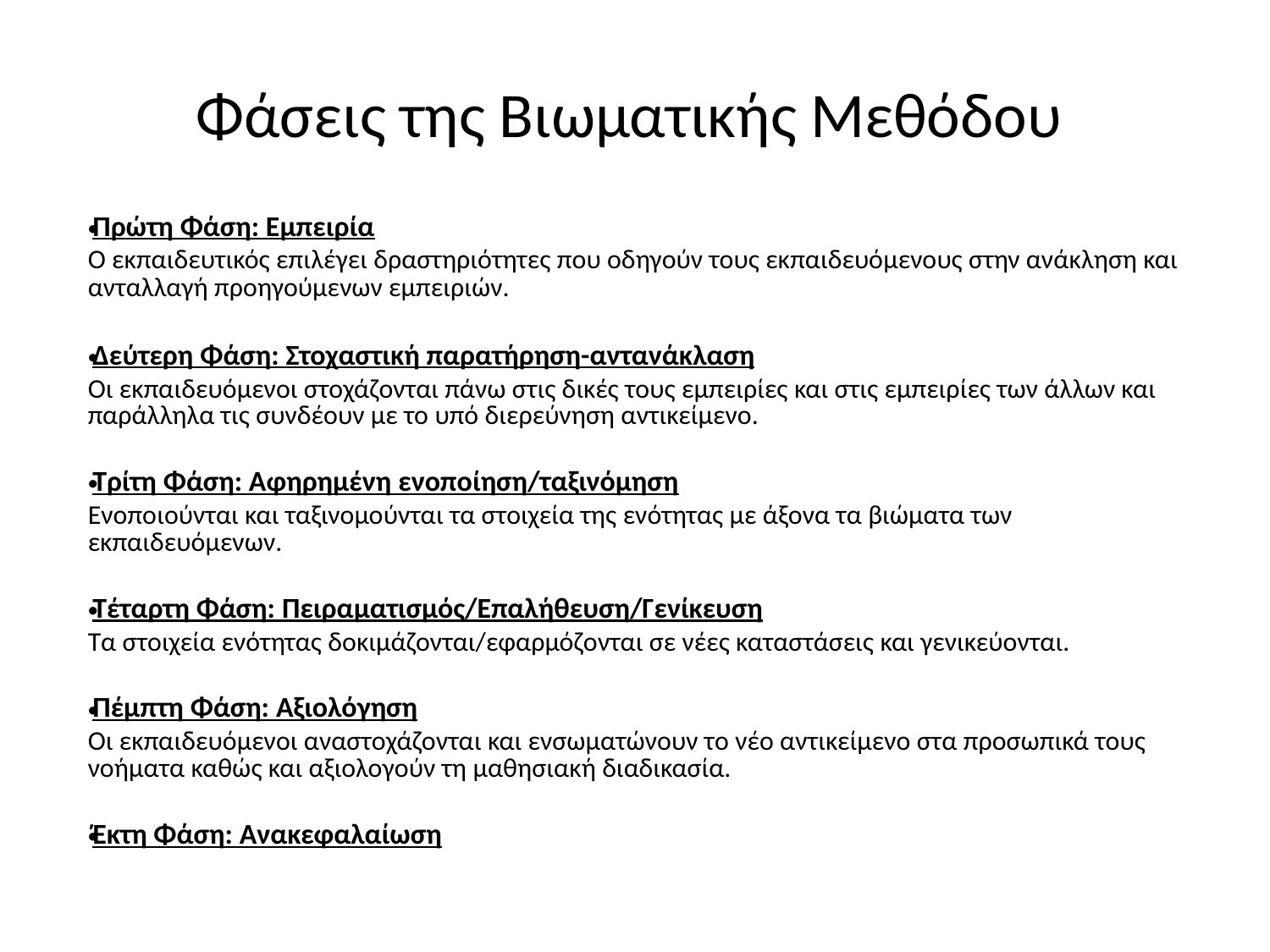

# Φάσεις της Βιωματικής Μεθόδου
Πρώτη Φάση: Εμπειρία
Ο εκπαιδευτικός επιλέγει δραστηριότητες που οδηγούν τους εκπαιδευόμενους στην ανάκληση και ανταλλαγή προηγούμενων εμπειριών.

Δεύτερη Φάση: Στοχαστική παρατήρηση-αντανάκλαση
Οι εκπαιδευόμενοι στοχάζονται πάνω στις δικές τους εμπειρίες και στις εμπειρίες των άλλων και παράλληλα τις συνδέουν με το υπό διερεύνηση αντικείμενο.

Τρίτη Φάση: Αφηρημένη ενοποίηση/ταξινόμηση
Ενοποιούνται και ταξινομούνται τα στοιχεία της ενότητας με άξονα τα βιώματα των εκπαιδευόμενων.

Τέταρτη Φάση: Πειραματισμός/Επαλήθευση/Γενίκευση
Τα στοιχεία ενότητας δοκιμάζονται/εφαρμόζονται σε νέες καταστάσεις και γενικεύονται.

Πέμπτη Φάση: Αξιολόγηση
Οι εκπαιδευόμενοι αναστοχάζονται και ενσωματώνουν το νέο αντικείμενο στα προσωπικά τους νοήματα καθώς και αξιολογούν τη μαθησιακή διαδικασία.

Έκτη Φάση: Ανακεφαλαίωση